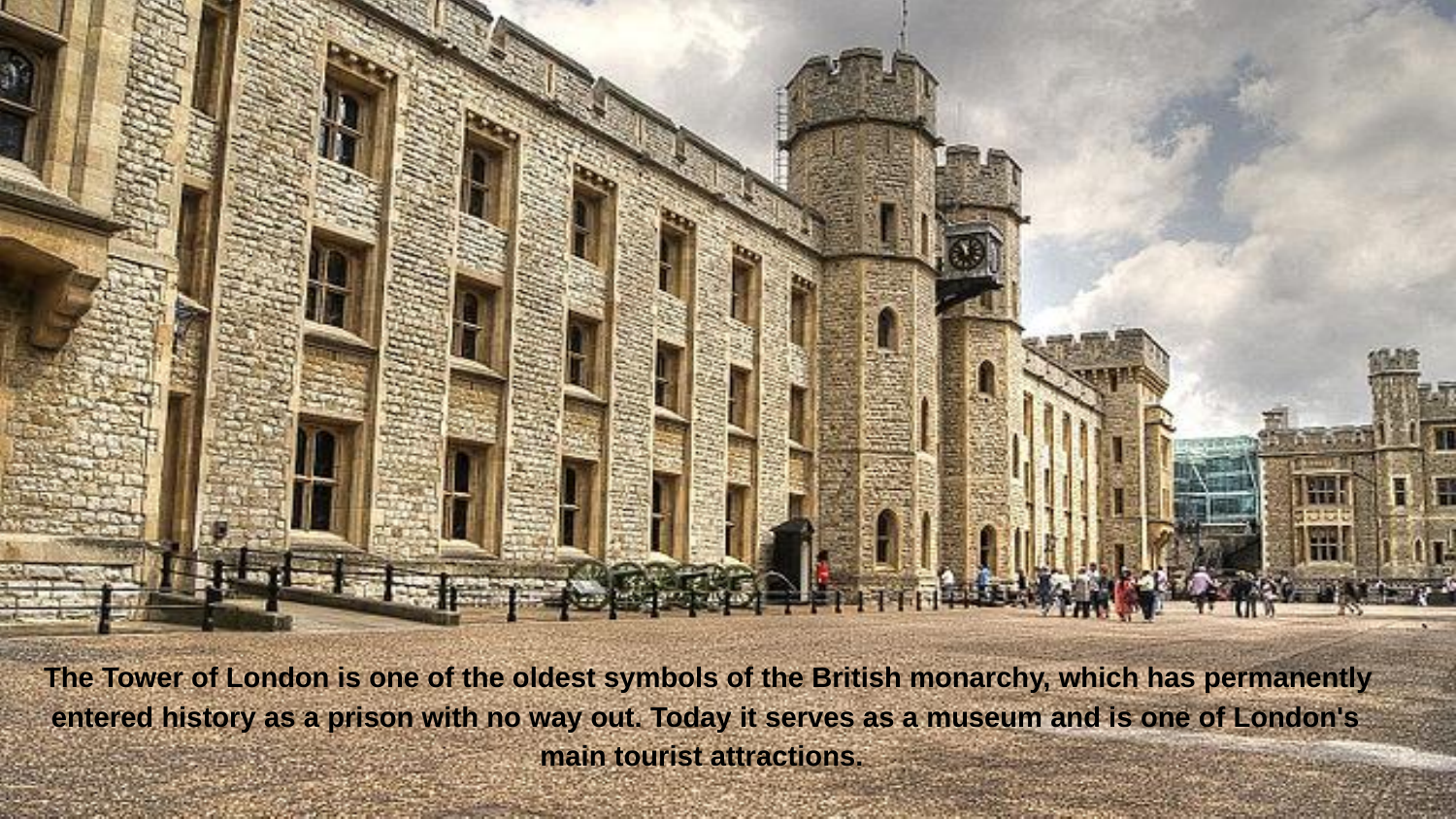

The Tower of London is one of the oldest symbols of the British monarchy, which has permanently entered history as a prison with no way out. Today it serves as a museum and is one of London's main tourist attractions.